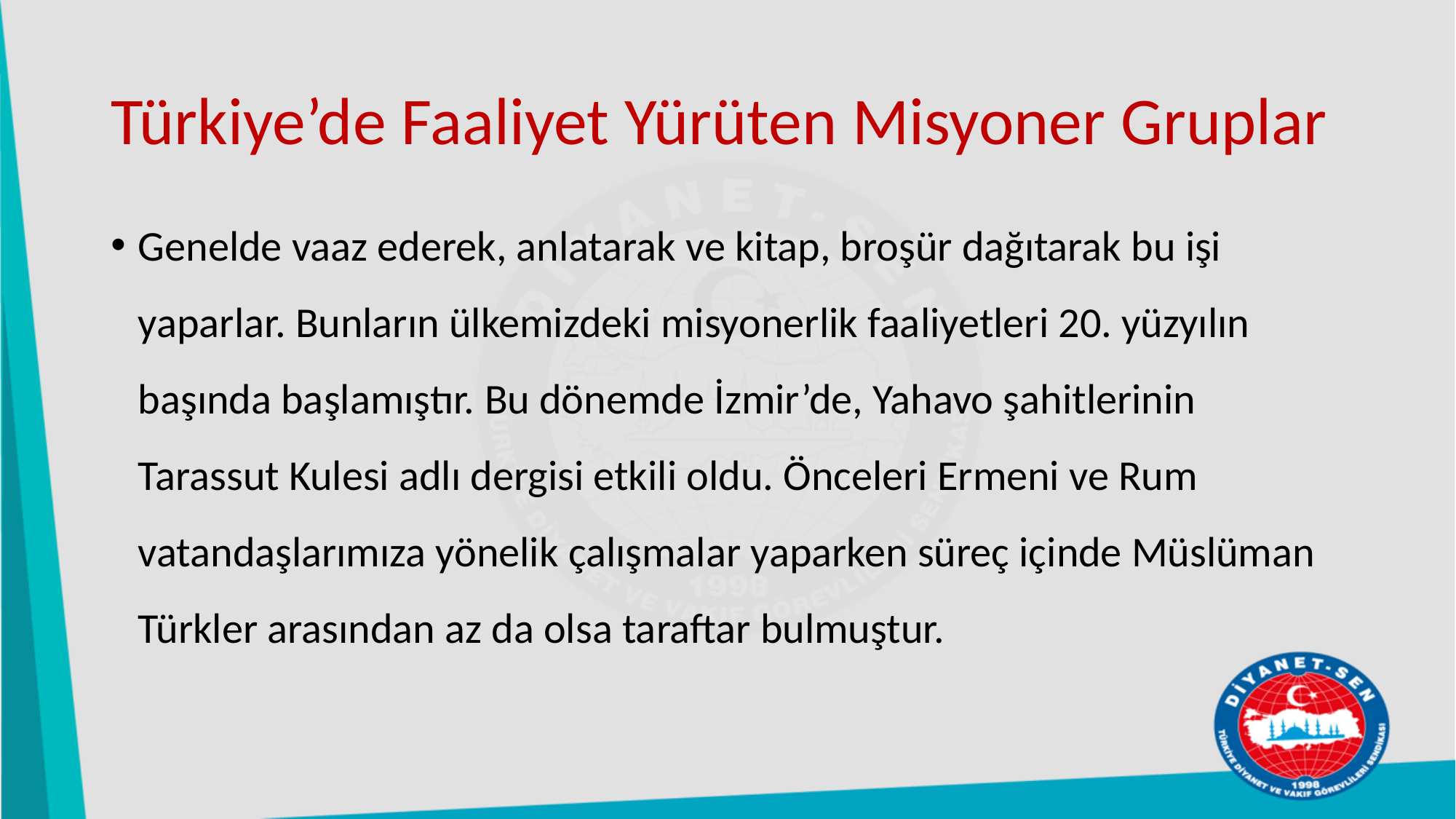

# Türkiye’de Faaliyet Yürüten Misyoner Gruplar
Genelde vaaz ederek, anlatarak ve kitap, broşür dağıtarak bu işi yaparlar. Bunların ülkemizdeki misyonerlik faaliyetleri 20. yüzyılın başında başlamıştır. Bu dönemde İzmir’de, Yahavo şahitlerinin Tarassut Kulesi adlı dergisi etkili oldu. Önceleri Ermeni ve Rum vatandaşlarımıza yönelik çalışmalar yaparken süreç içinde Müslüman Türkler arasından az da olsa taraftar bulmuştur.